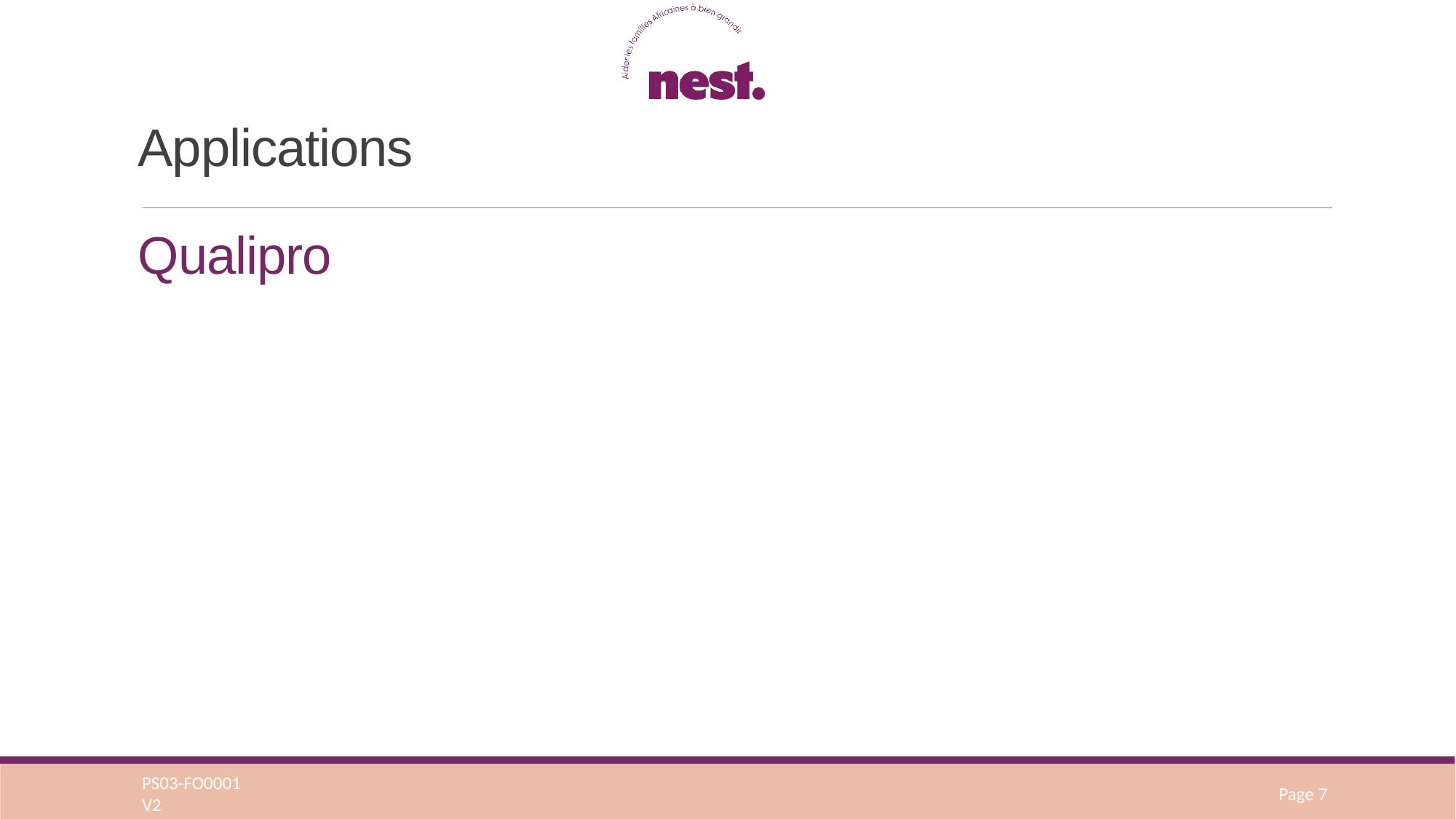

# Applications Qualipro
PS03-FO0001
V2
Page 7